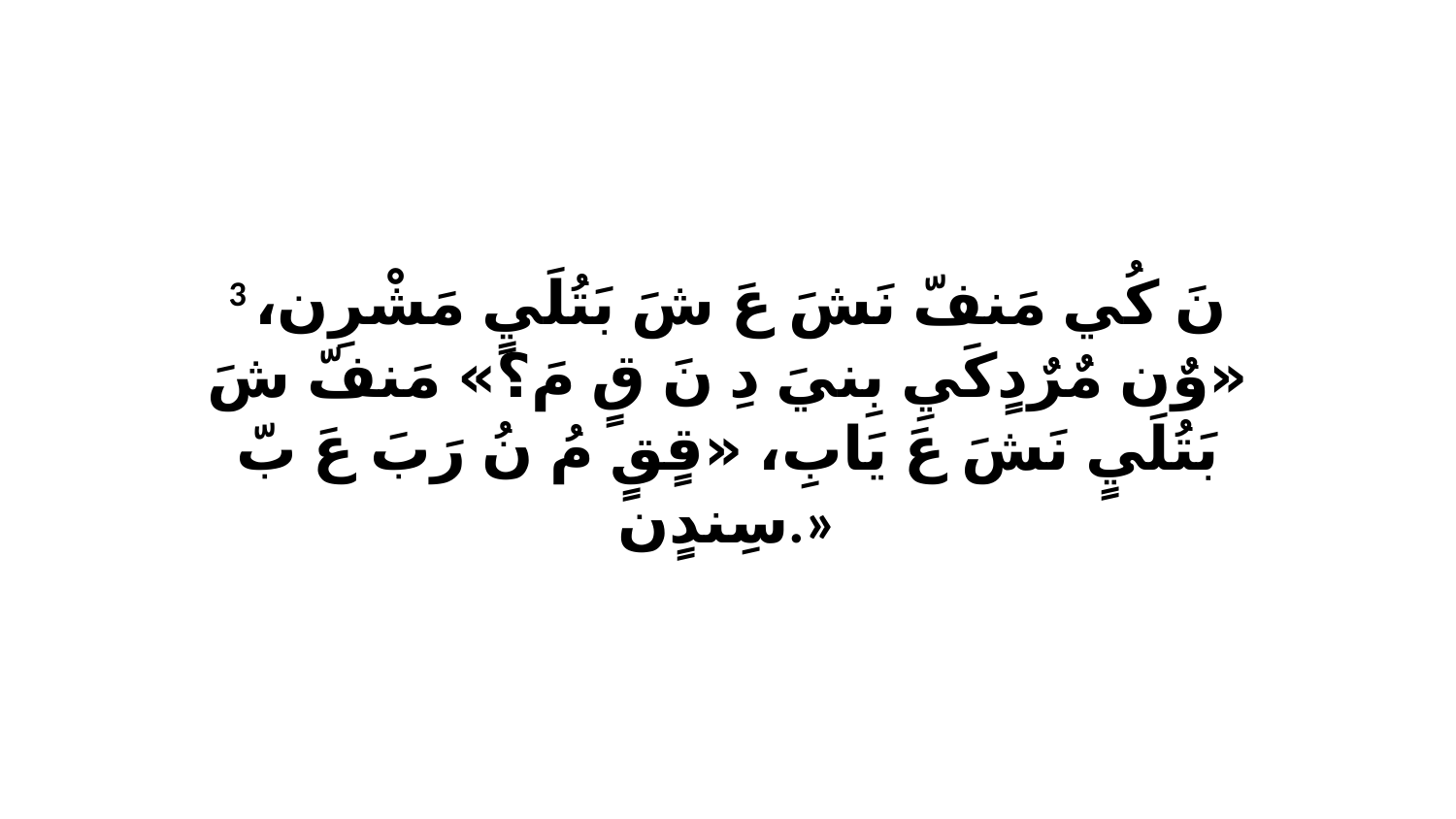

3 نَ كُي مَنفّ نَشَ عَ شَ بَتُلَيٍ مَشْرِن، «وٌن مٌرٌدٍكَيِ بِنيَ دِ نَ قٍ مَ؟» مَنفّ شَ بَتُلَيٍ نَشَ عَ يَابِ، «قٍقٍ مُ نُ رَبَ عَ بّ سِندٍن.»